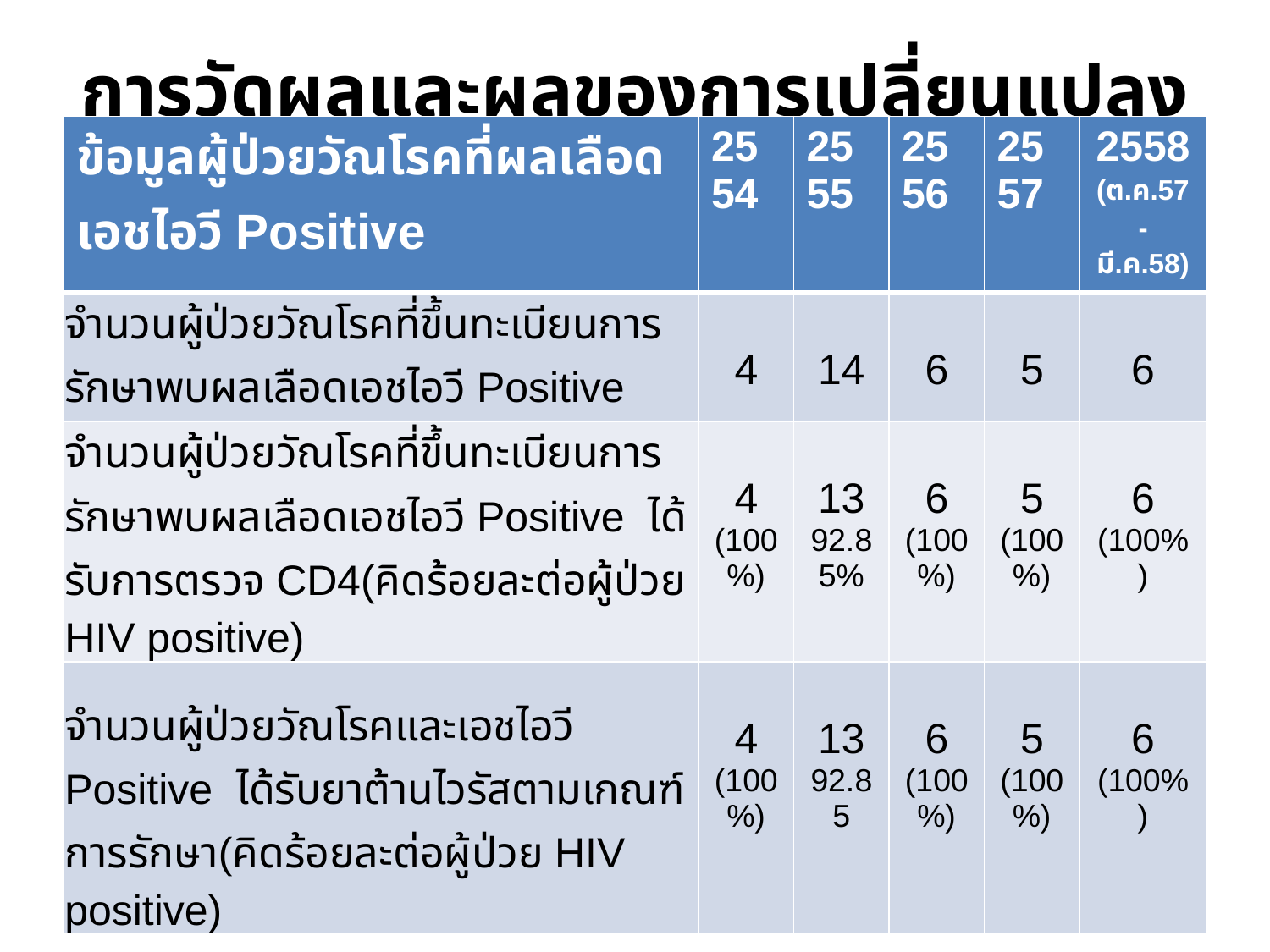

# การวัดผลและผลของการเปลี่ยนแปลง
| ข้อมูลผู้ป่วยวัณโรคที่ผลเลือดเอชไอวี Positive | 2554 | 2555 | 2556 | 2557 | 2558 (ต.ค.57-มี.ค.58) |
| --- | --- | --- | --- | --- | --- |
| จำนวนผู้ป่วยวัณโรคที่ขึ้นทะเบียนการรักษาพบผลเลือดเอชไอวี Positive | 4 | 14 | 6 | 5 | 6 |
| จำนวนผู้ป่วยวัณโรคที่ขึ้นทะเบียนการรักษาพบผลเลือดเอชไอวี Positive ได้รับการตรวจ CD4(คิดร้อยละต่อผู้ป่วย HIV positive) | 4 (100%) | 13 92.85% | 6 (100%) | 5 (100%) | 6 (100%) |
| จำนวนผู้ป่วยวัณโรคและเอชไอวี Positive ได้รับยาต้านไวรัสตามเกณฑ์การรักษา(คิดร้อยละต่อผู้ป่วย HIV positive) | 4 (100%) | 13 92.85 | 6 (100%) | 5 (100%) | 6 (100%) |